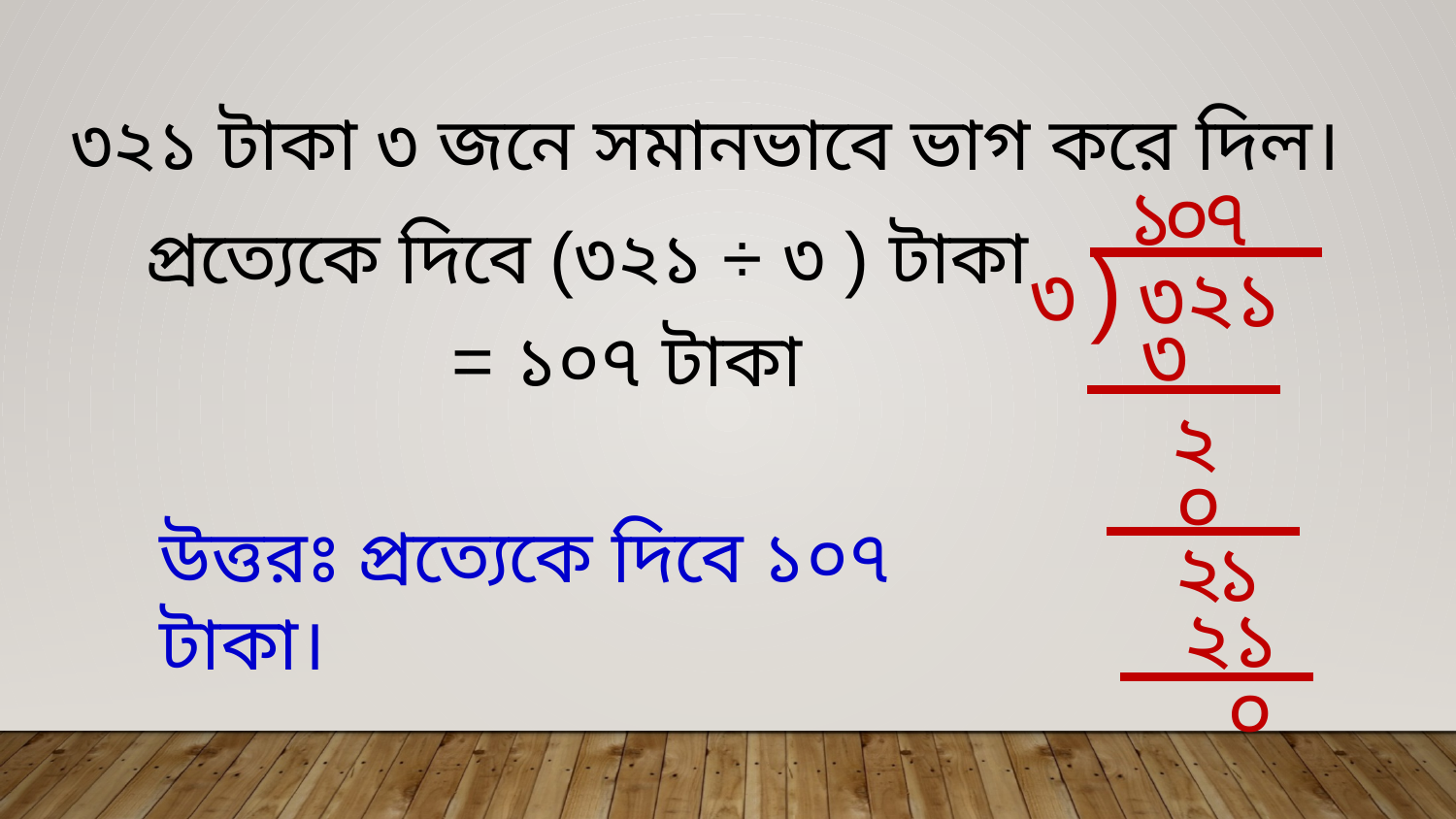

৩২১ টাকা ৩ জনে সমানভাবে ভাগ করে দিল।
৭
০
১
প্রত্যেকে দিবে (৩২১ ÷ ৩ ) টাকা
)
 ৩২১
৩
৩
= ১০৭ টাকা
২
০
উত্তরঃ প্রত্যেকে দিবে ১০৭ টাকা।
২
১
২১
০